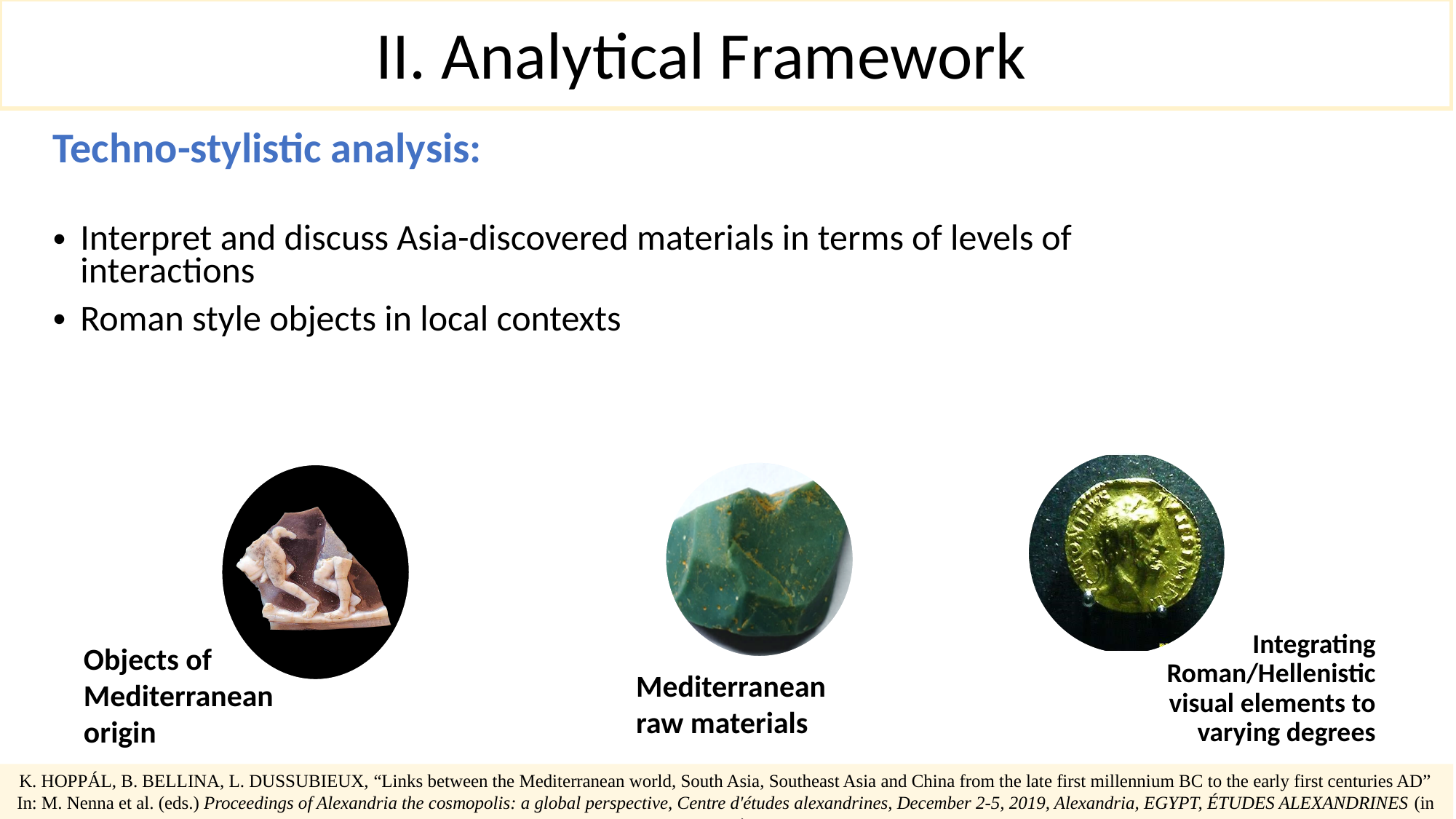

# II. Analytical Framework
Techno-stylistic analysis:

Interpret and discuss Asia-discovered materials in terms of levels of interactions
Roman style objects in local contexts

Integrating Roman/Hellenistic visual elements to varying degrees
Objects of Mediterranean origin
Mediterranean raw materials
K. Hoppál, B. Bellina, L. Dussubieux, “Links between the Mediterranean world, South Asia, Southeast Asia and China from the late first millennium BC to the early first centuries AD” In: M. Nenna et al. (eds.) Proceedings of Alexandria the cosmopolis: a global perspective, Centre d'études alexandrines, December 2-5, 2019, Alexandria, EGYPT, ÉTUDES ALEXANDRINES (in press)